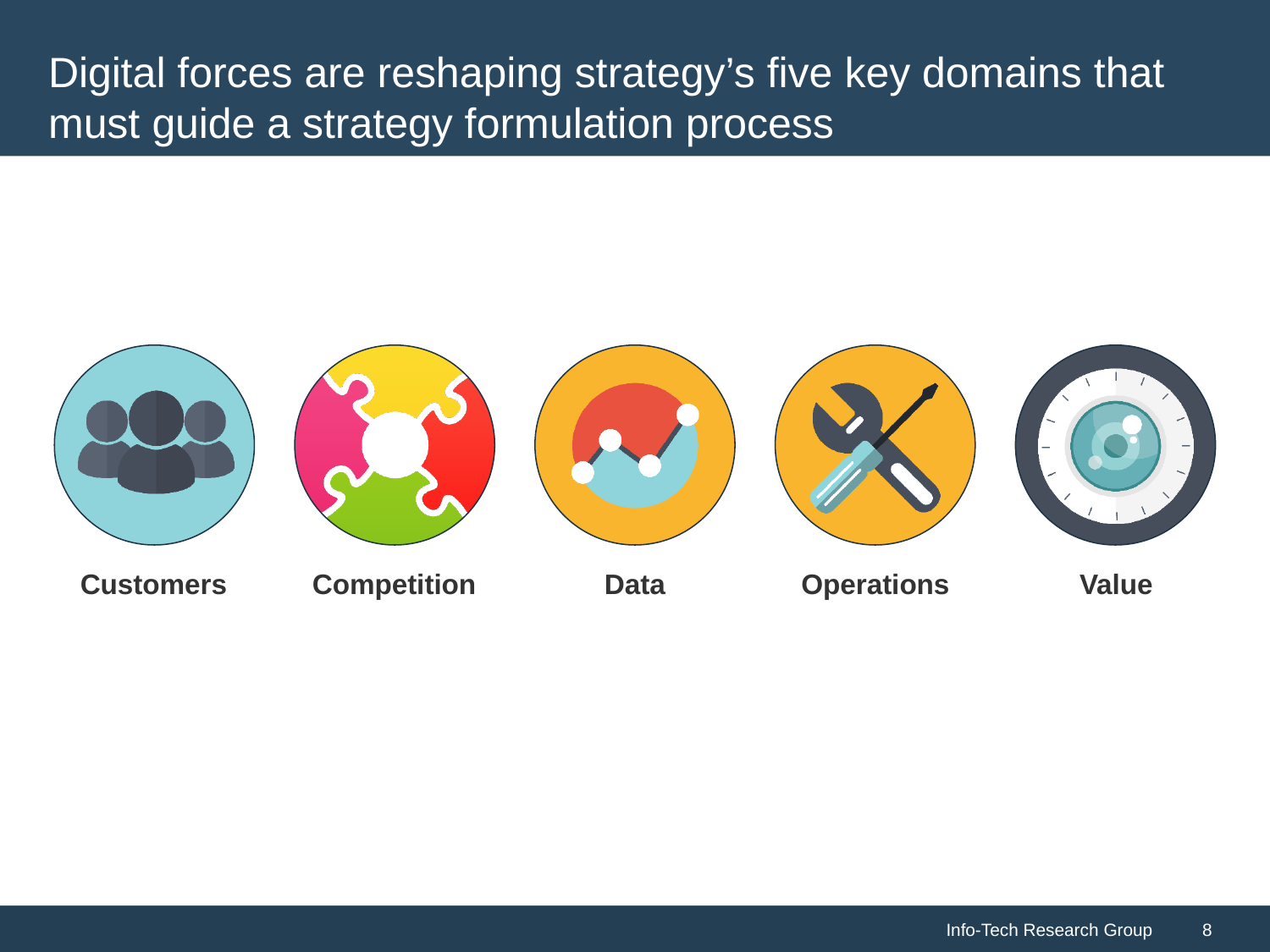

# Digital forces are reshaping strategy’s five key domains that must guide a strategy formulation process

Customers
Competition
Data
Operations
Value